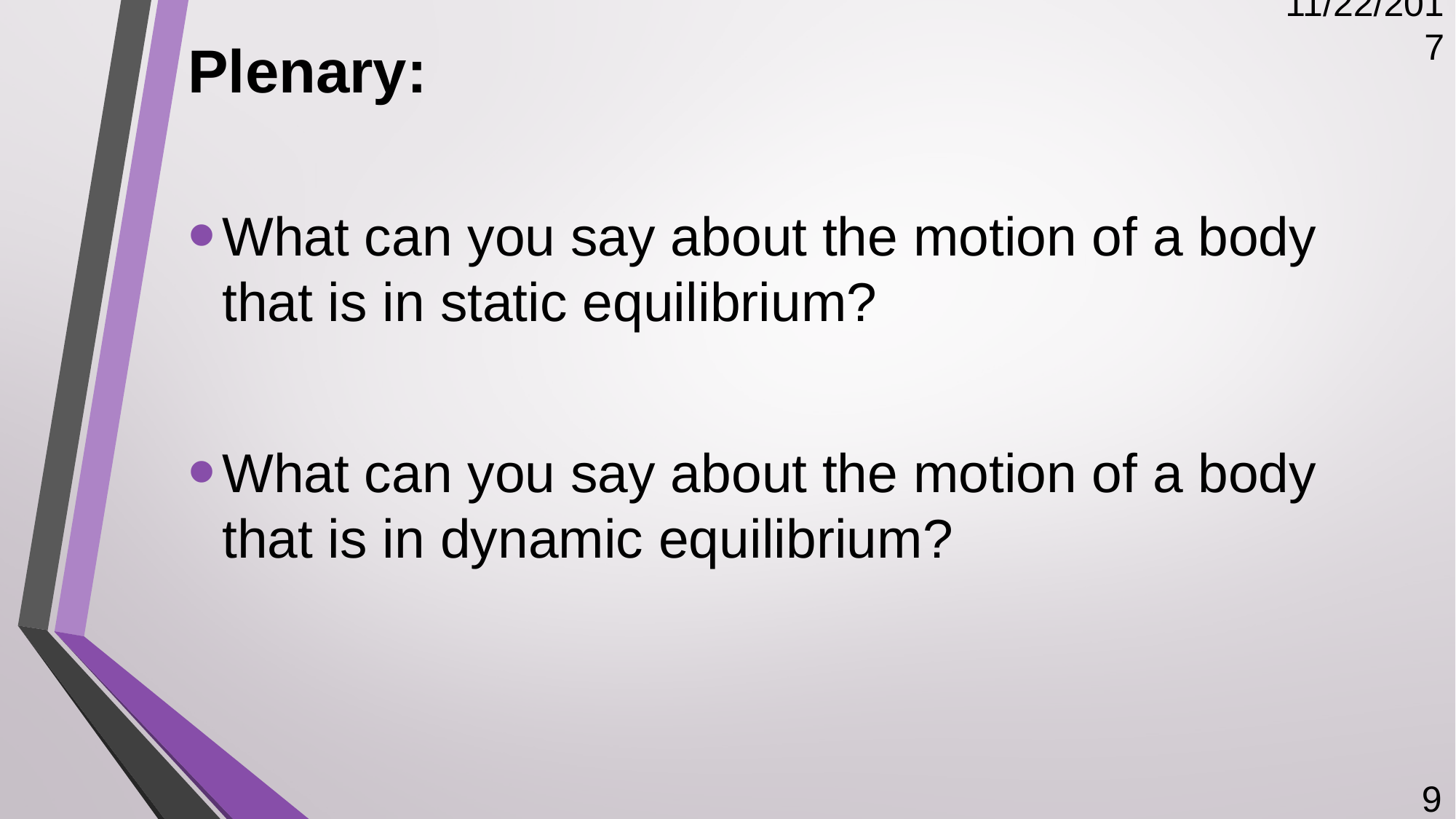

# Plenary:
11/22/2017
What can you say about the motion of a body that is in static equilibrium?

What can you say about the motion of a body that is in dynamic equilibrium?

9